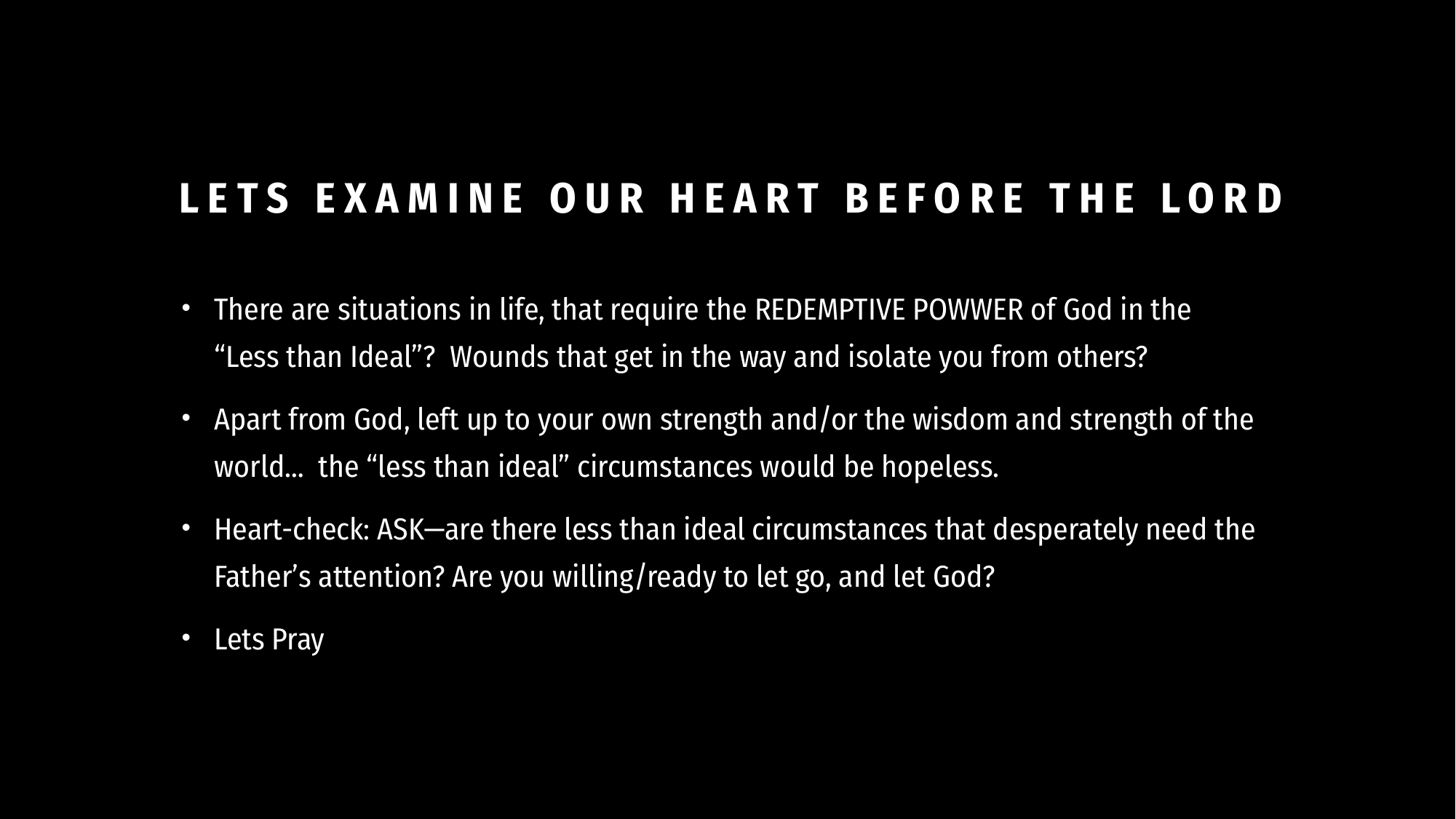

# Lets examine our heart before the lord
There are situations in life, that require the REDEMPTIVE POWWER of God in the “Less than Ideal”?  Wounds that get in the way and isolate you from others?
Apart from God, left up to your own strength and/or the wisdom and strength of the world…  the “less than ideal” circumstances would be hopeless.
Heart-check: ASK—are there less than ideal circumstances that desperately need the Father’s attention? Are you willing/ready to let go, and let God?
Lets Pray